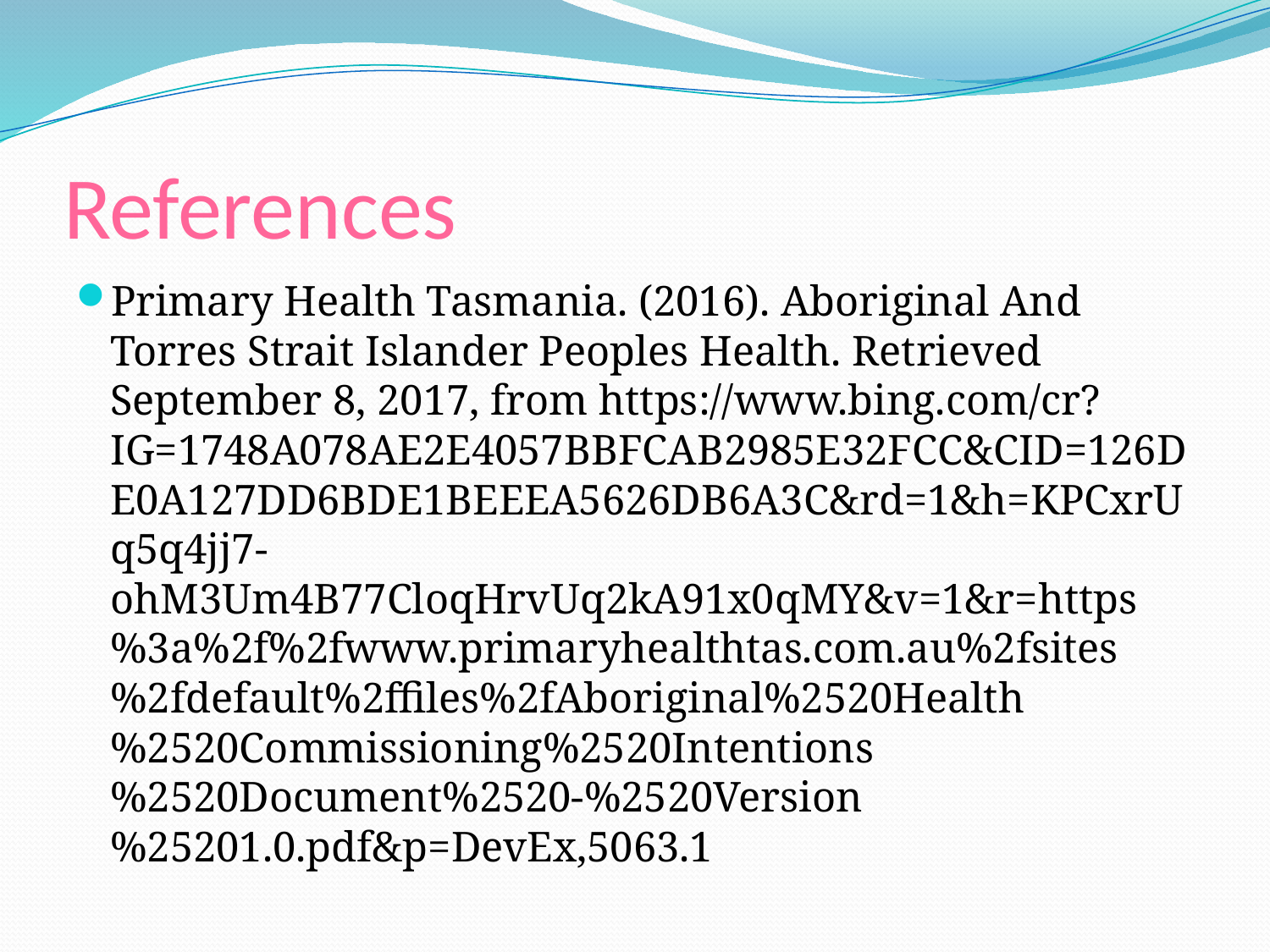

# References
Primary Health Tasmania. (2016). Aboriginal And Torres Strait Islander Peoples Health. Retrieved September 8, 2017, from https://www.bing.com/cr?IG=1748A078AE2E4057BBFCAB2985E32FCC&CID=126DE0A127DD6BDE1BEEEA5626DB6A3C&rd=1&h=KPCxrUq5q4jj7-ohM3Um4B77CloqHrvUq2kA91x0qMY&v=1&r=https%3a%2f%2fwww.primaryhealthtas.com.au%2fsites%2fdefault%2ffiles%2fAboriginal%2520Health%2520Commissioning%2520Intentions%2520Document%2520-%2520Version%25201.0.pdf&p=DevEx,5063.1